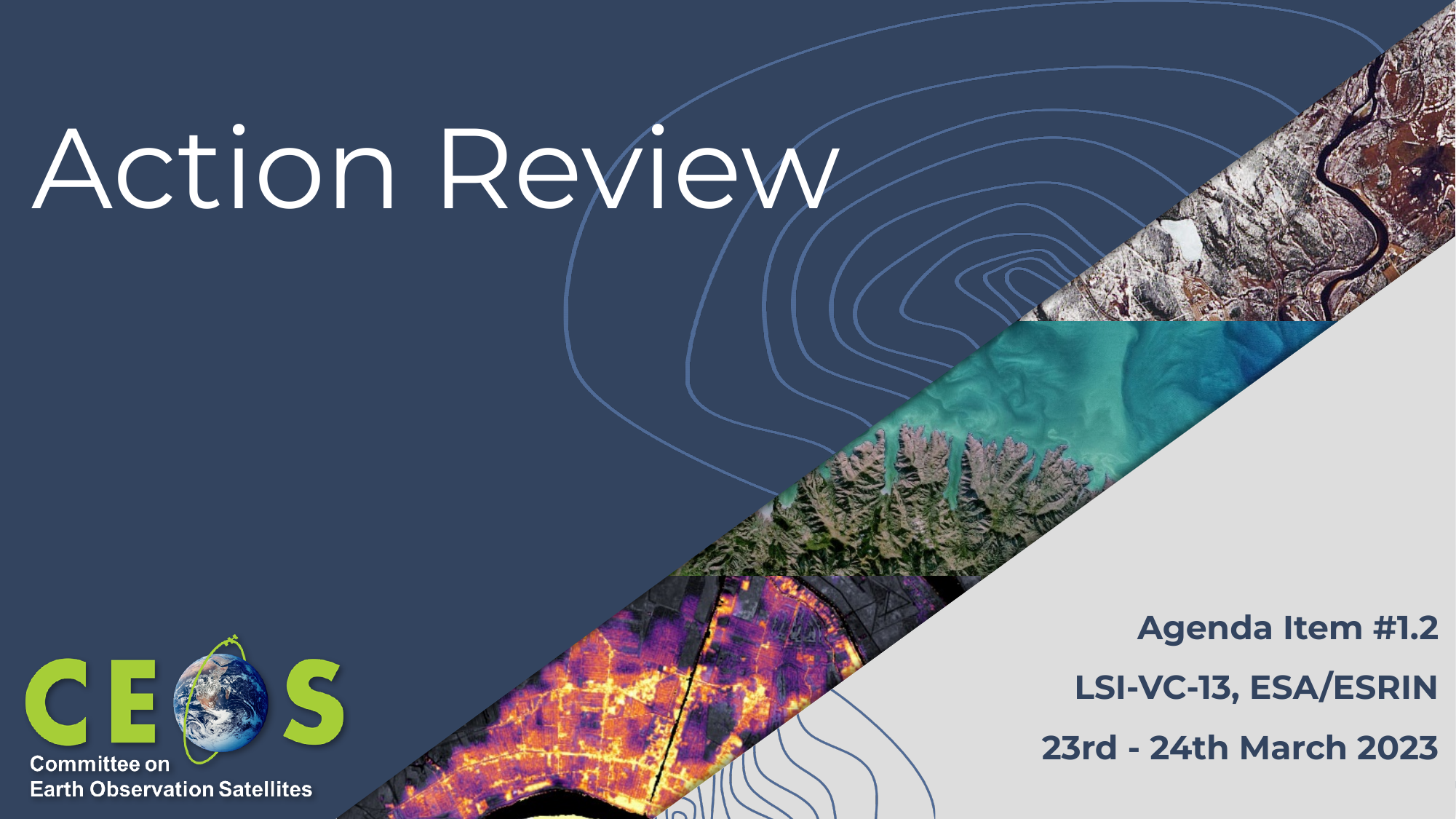

# Action Review

Agenda Item #1.2
LSI-VC-13, ESA/ESRIN
23rd - 24th March 2023